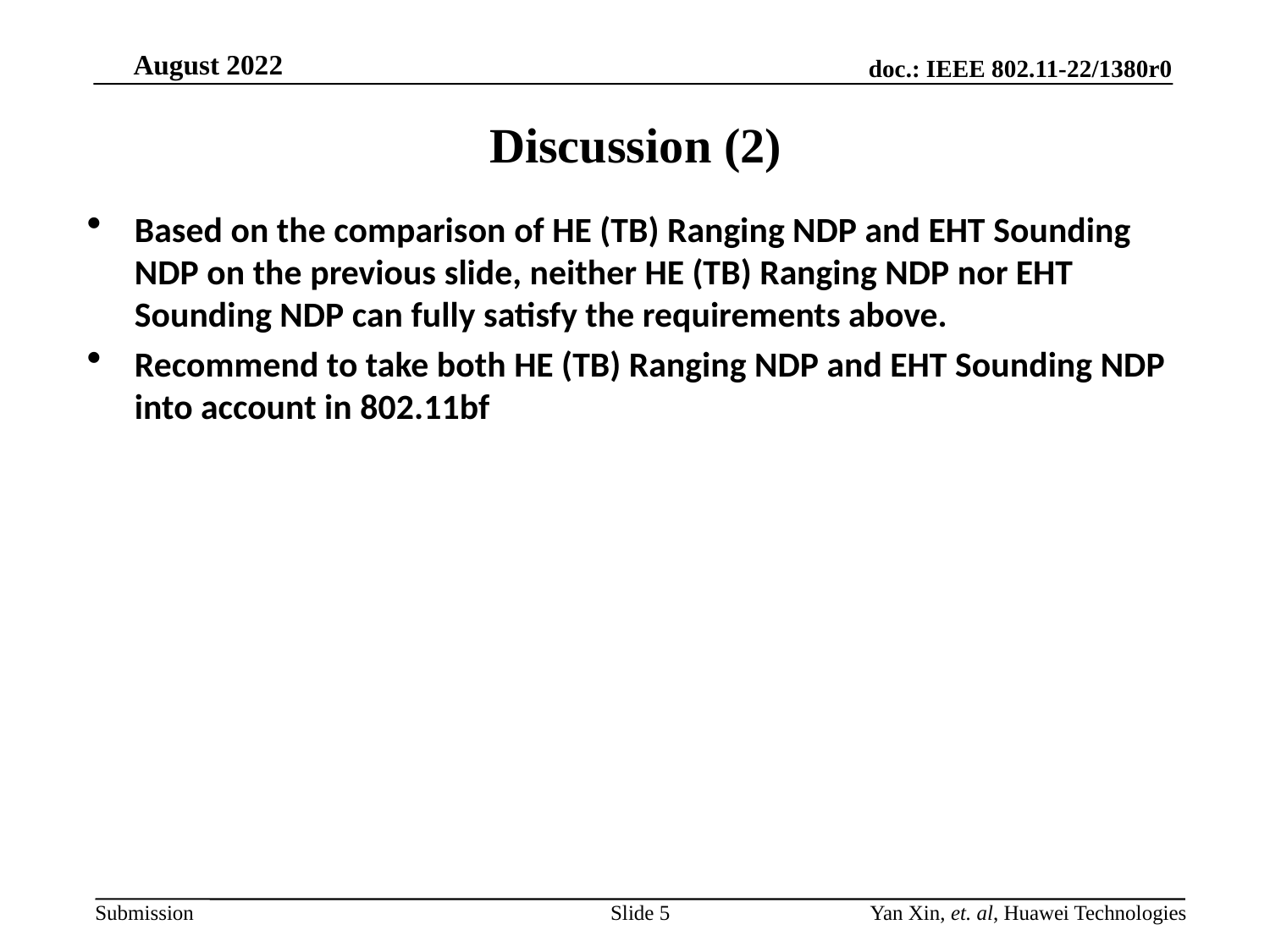

# Discussion (2)
Based on the comparison of HE (TB) Ranging NDP and EHT Sounding NDP on the previous slide, neither HE (TB) Ranging NDP nor EHT Sounding NDP can fully satisfy the requirements above.
Recommend to take both HE (TB) Ranging NDP and EHT Sounding NDP into account in 802.11bf

Slide 5
Yan Xin, et. al, Huawei Technologies